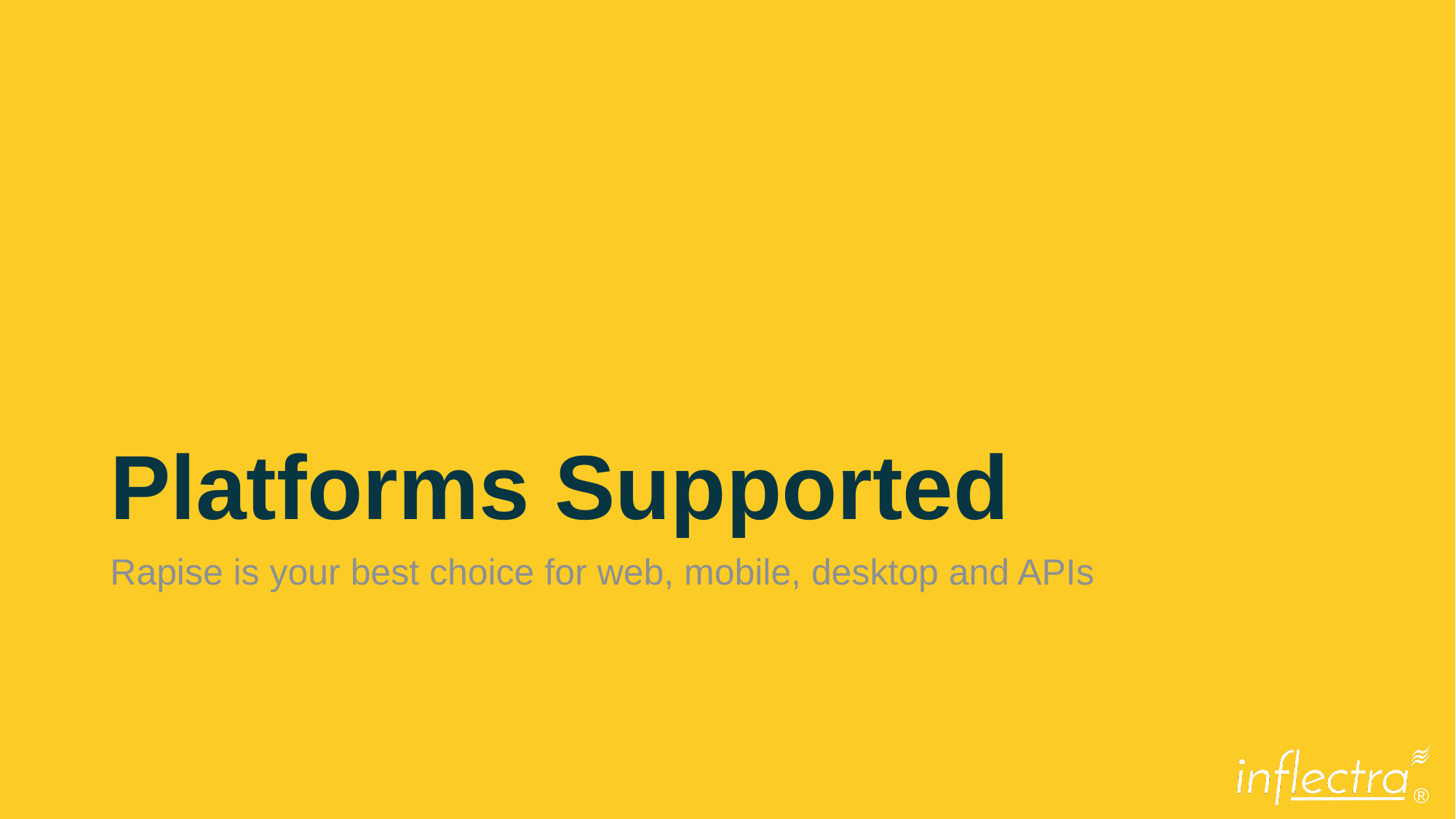

# Platforms Supported
Rapise is your best choice for web, mobile, desktop and APIs